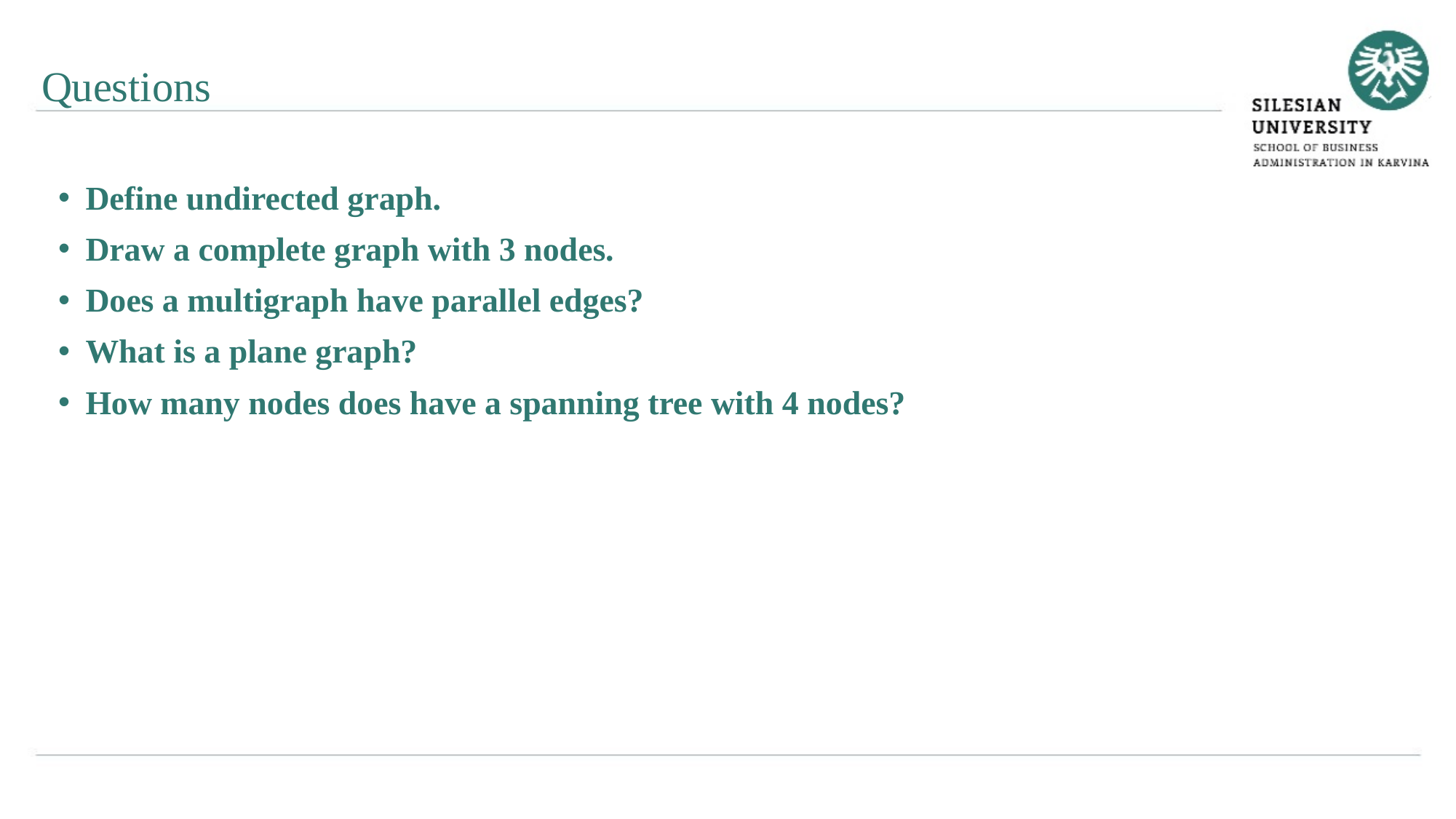

Questions
Define undirected graph.
Draw a complete graph with 3 nodes.
Does a multigraph have parallel edges?
What is a plane graph?
How many nodes does have a spanning tree with 4 nodes?